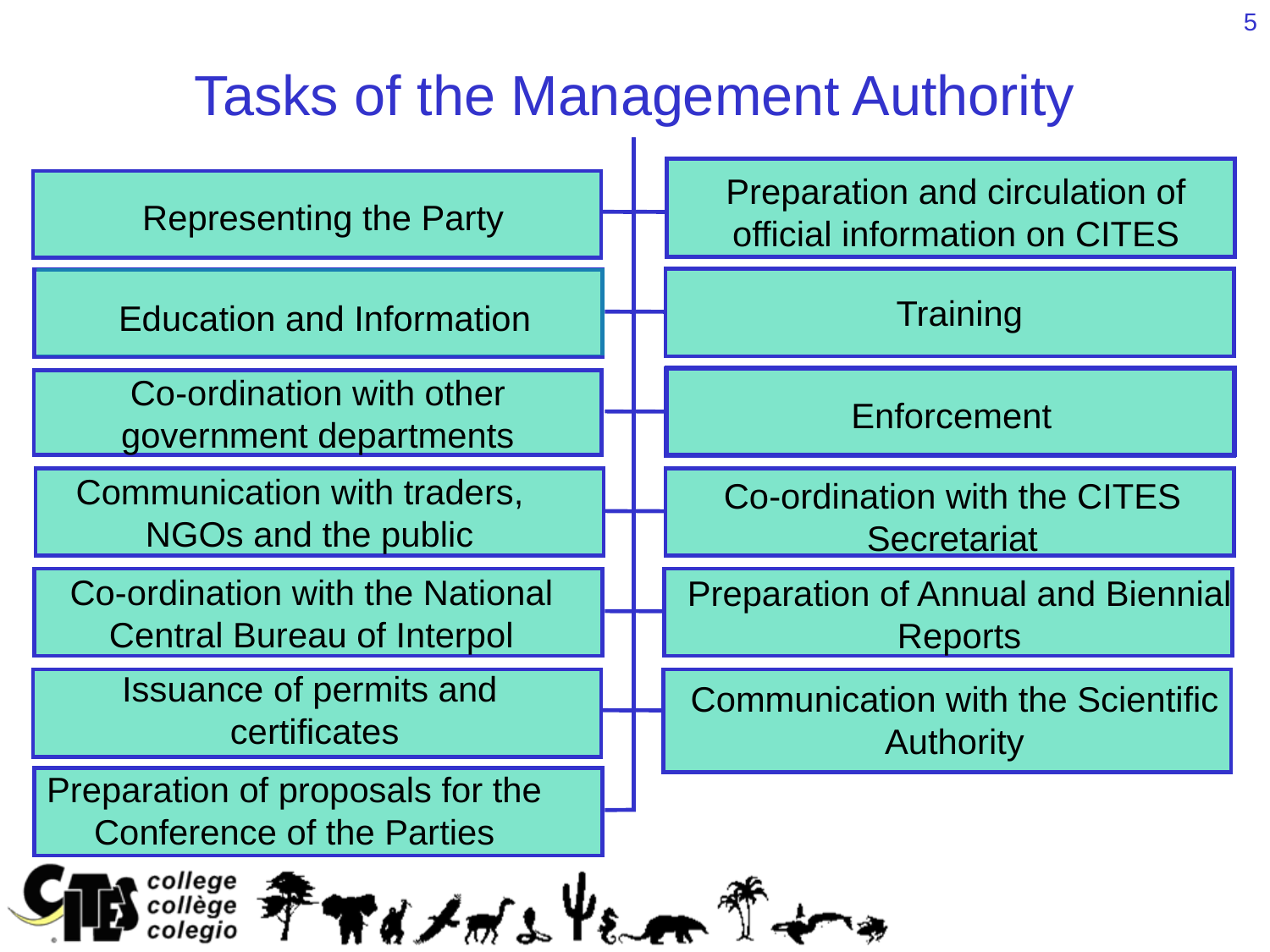

5
# Tasks of the Management Authority

Preparation and circulation of official information on CITES

Representing the Party

Training
Education and Information

Co-ordination with other government departments
Enforcement

Communication with traders,
NGOs and the public
Co-ordination with the CITES Secretariat

Co-ordination with the National Central Bureau of Interpol
Preparation of Annual and Biennial Reports

Issuance of permits and
certificates

Communication with the Scientific Authority

Preparation of proposals for the Conference of the Parties